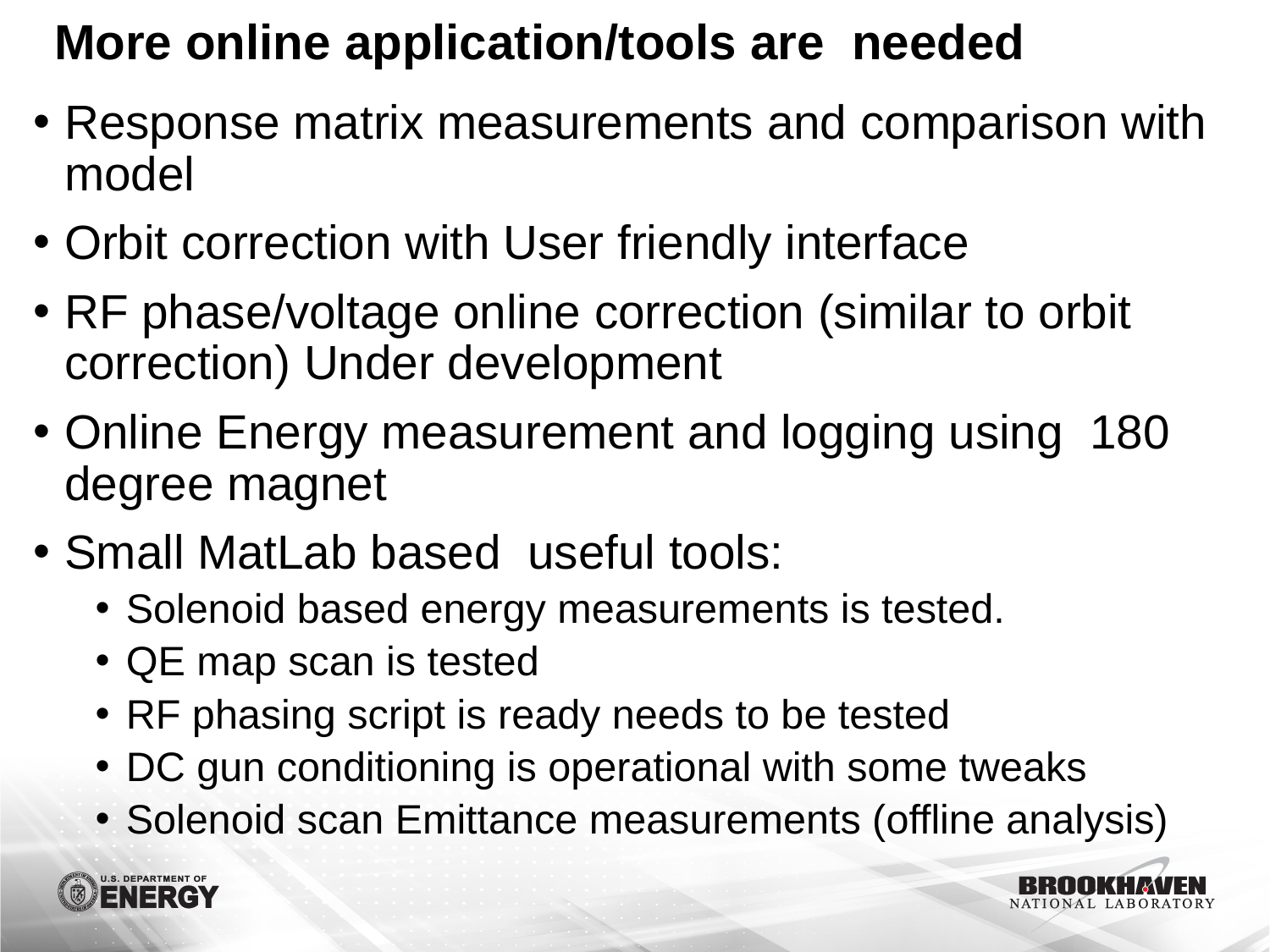

# More online application/tools are  needed
Response matrix measurements and comparison with model
Orbit correction with User friendly interface
RF phase/voltage online correction (similar to orbit correction) Under development
Online Energy measurement and logging using  180 degree magnet
Small MatLab based  useful tools:
Solenoid based energy measurements is tested.
QE map scan is tested
RF phasing script is ready needs to be tested
DC gun conditioning is operational with some tweaks
Solenoid scan Emittance measurements (offline analysis)